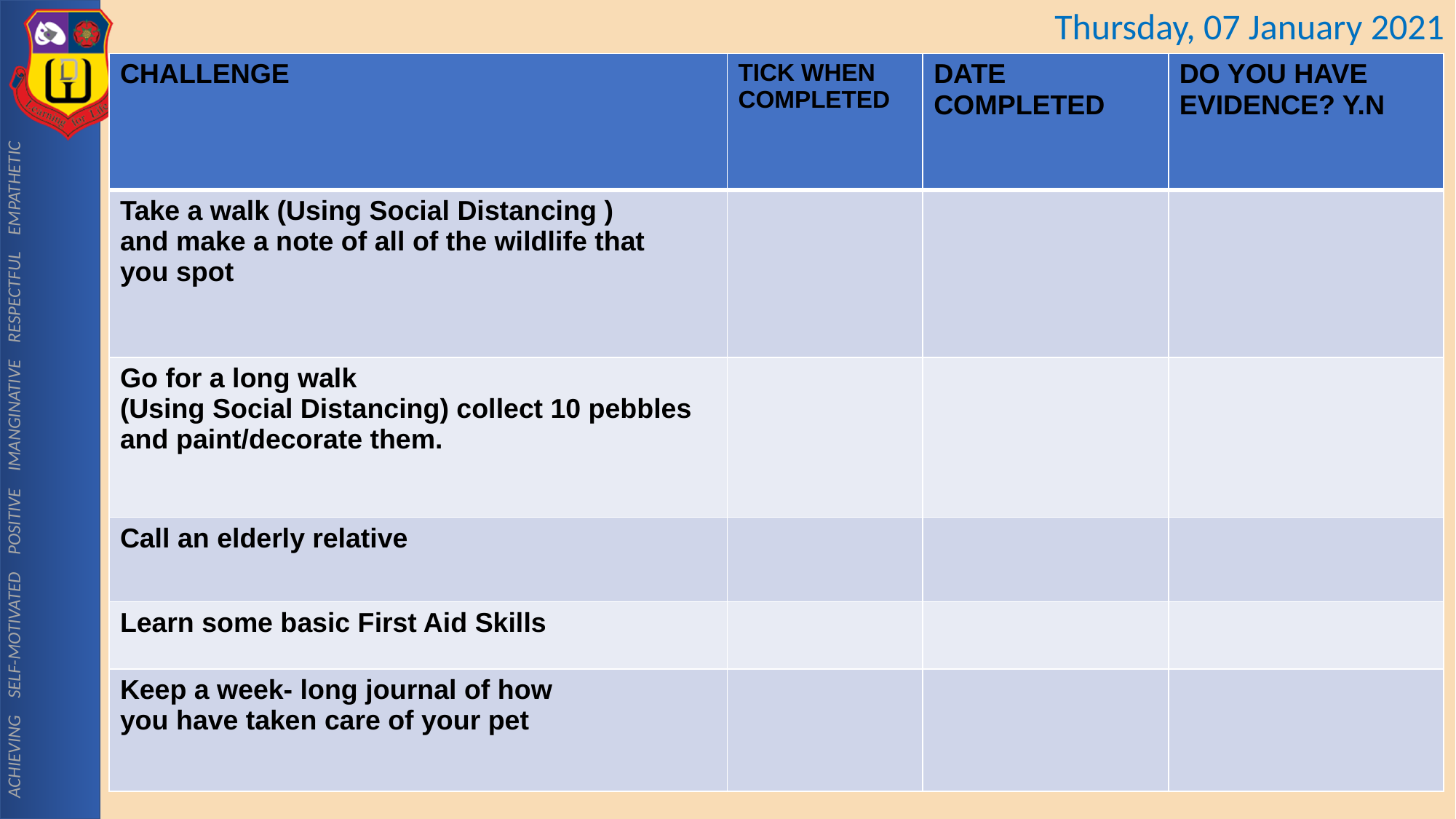

| CHALLENGE | TICK WHEN COMPLETED | DATE COMPLETED | DO YOU HAVE EVIDENCE? Y.N |
| --- | --- | --- | --- |
| Take a walk (Using Social Distancing ) and make a note of all of the wildlife that you spot |  |  |  |
| Go for a long walk (Using Social Distancing) collect 10 pebbles and paint/decorate them. |  |  |  |
| Call an elderly relative |  |  |  |
| Learn some basic First Aid Skills |  |  |  |
| Keep a week- long journal of how you have taken care of your pet |  |  |  |